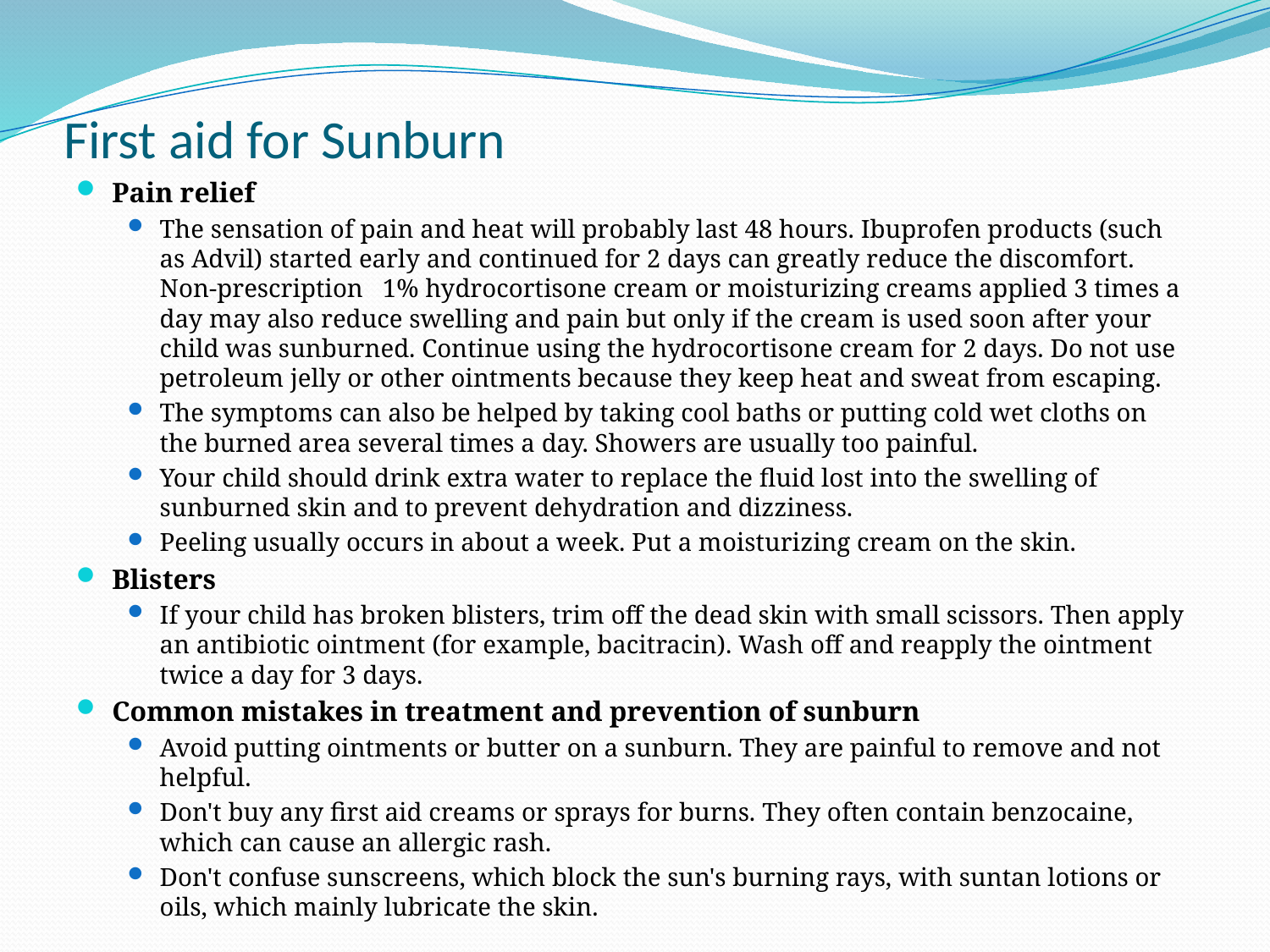

# First aid for Sunburn
Pain relief
The sensation of pain and heat will probably last 48 hours. Ibuprofen products (such as Advil) started early and continued for 2 days can greatly reduce the discomfort. Non-prescription   1% hydrocortisone cream or moisturizing creams applied 3 times a day may also reduce swelling and pain but only if the cream is used soon after your child was sunburned. Continue using the hydrocortisone cream for 2 days. Do not use petroleum jelly or other ointments because they keep heat and sweat from escaping.
The symptoms can also be helped by taking cool baths or putting cold wet cloths on the burned area several times a day. Showers are usually too painful.
Your child should drink extra water to replace the fluid lost into the swelling of sunburned skin and to prevent dehydration and dizziness.
Peeling usually occurs in about a week. Put a moisturizing cream on the skin.
Blisters
If your child has broken blisters, trim off the dead skin with small scissors. Then apply an antibiotic ointment (for example, bacitracin). Wash off and reapply the ointment twice a day for 3 days.
Common mistakes in treatment and prevention of sunburn
Avoid putting ointments or butter on a sunburn. They are painful to remove and not helpful.
Don't buy any first aid creams or sprays for burns. They often contain benzocaine, which can cause an allergic rash.
Don't confuse sunscreens, which block the sun's burning rays, with suntan lotions or oils, which mainly lubricate the skin.